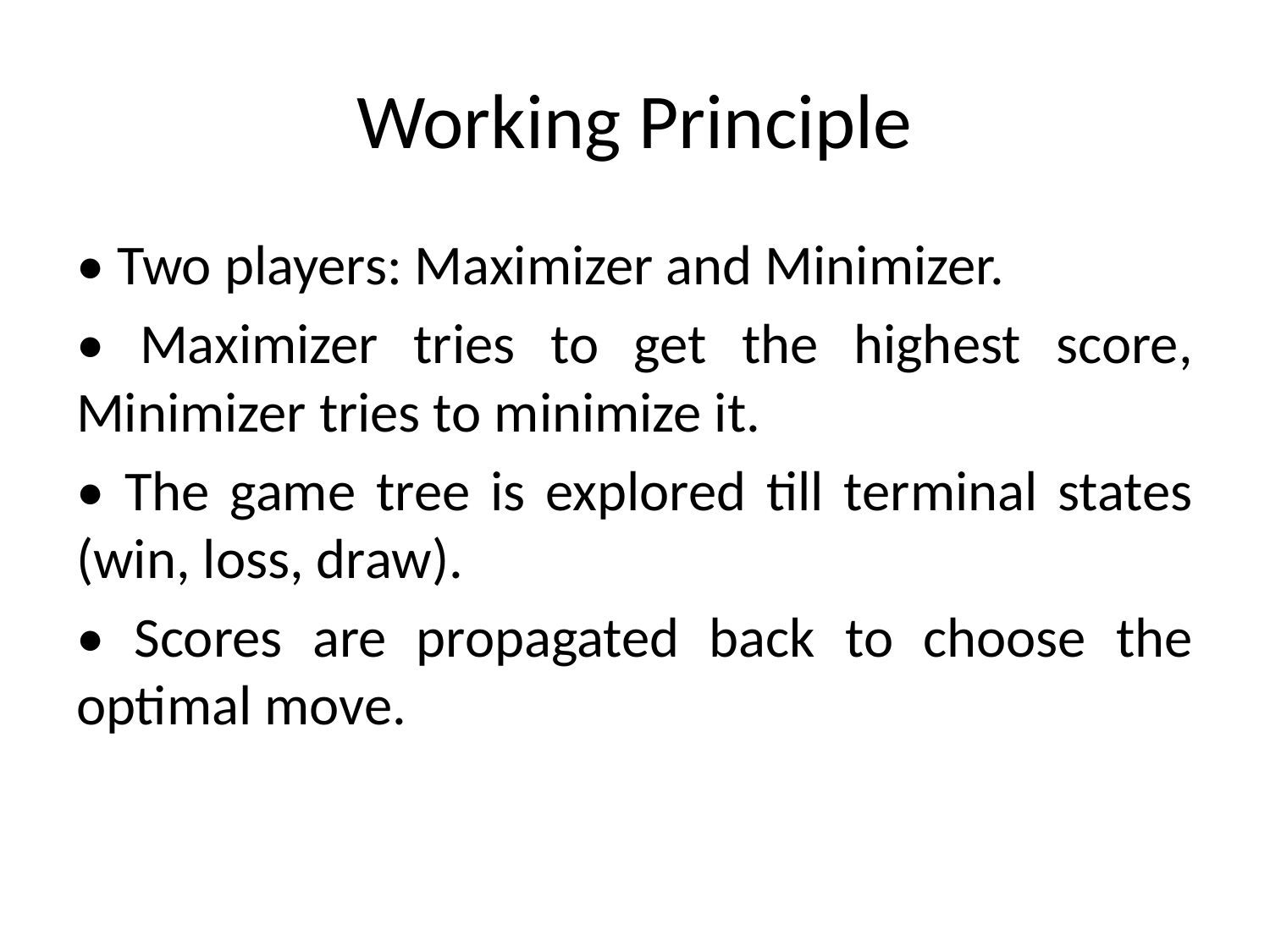

# Working Principle
• Two players: Maximizer and Minimizer.
• Maximizer tries to get the highest score, Minimizer tries to minimize it.
• The game tree is explored till terminal states (win, loss, draw).
• Scores are propagated back to choose the optimal move.